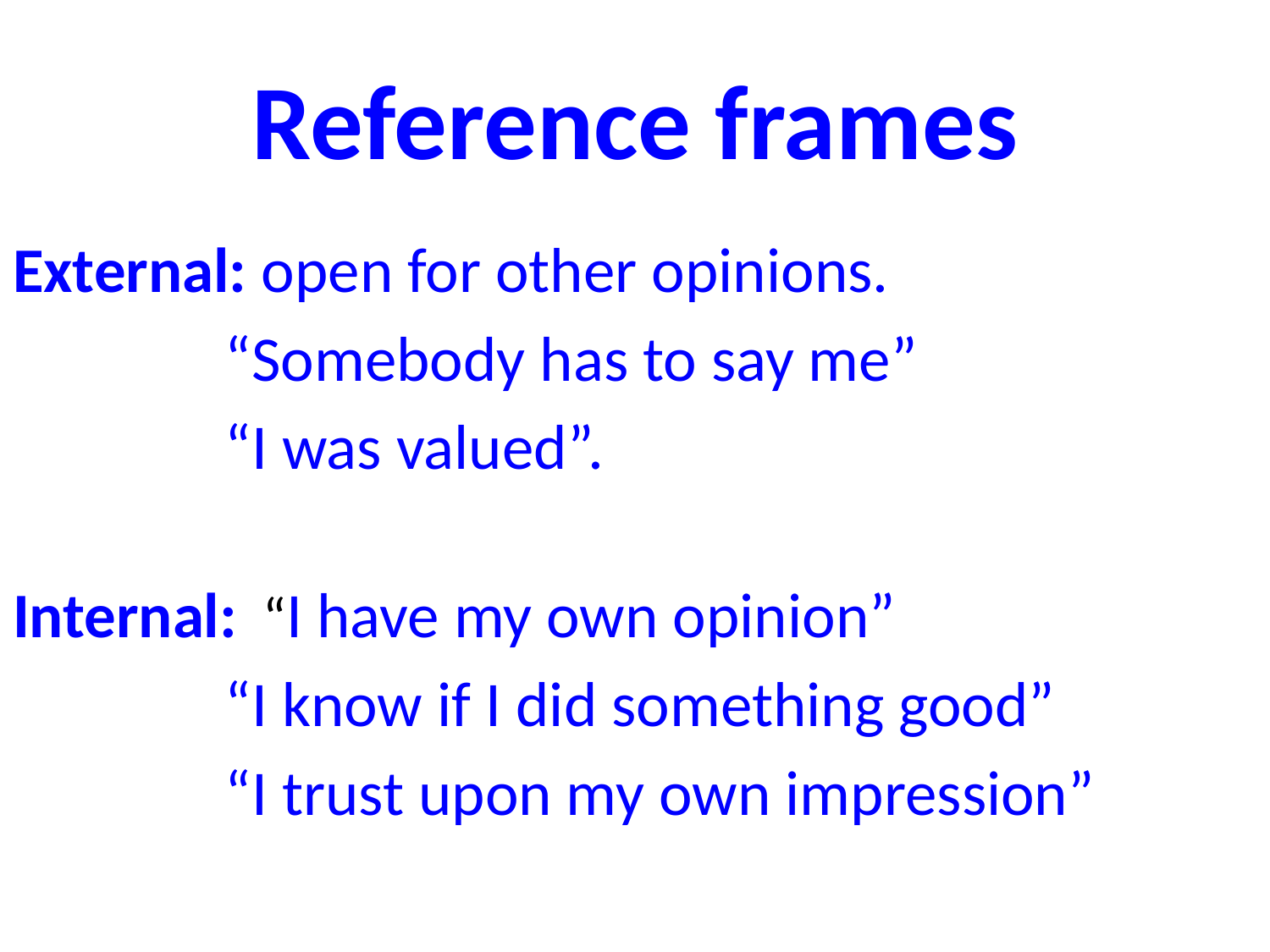

# Reference frames
External: open for other opinions.
“Somebody has to say me”
“I was valued”.

Internal:  “I have my own opinion”
“I know if I did something good”
“I trust upon my own impression”